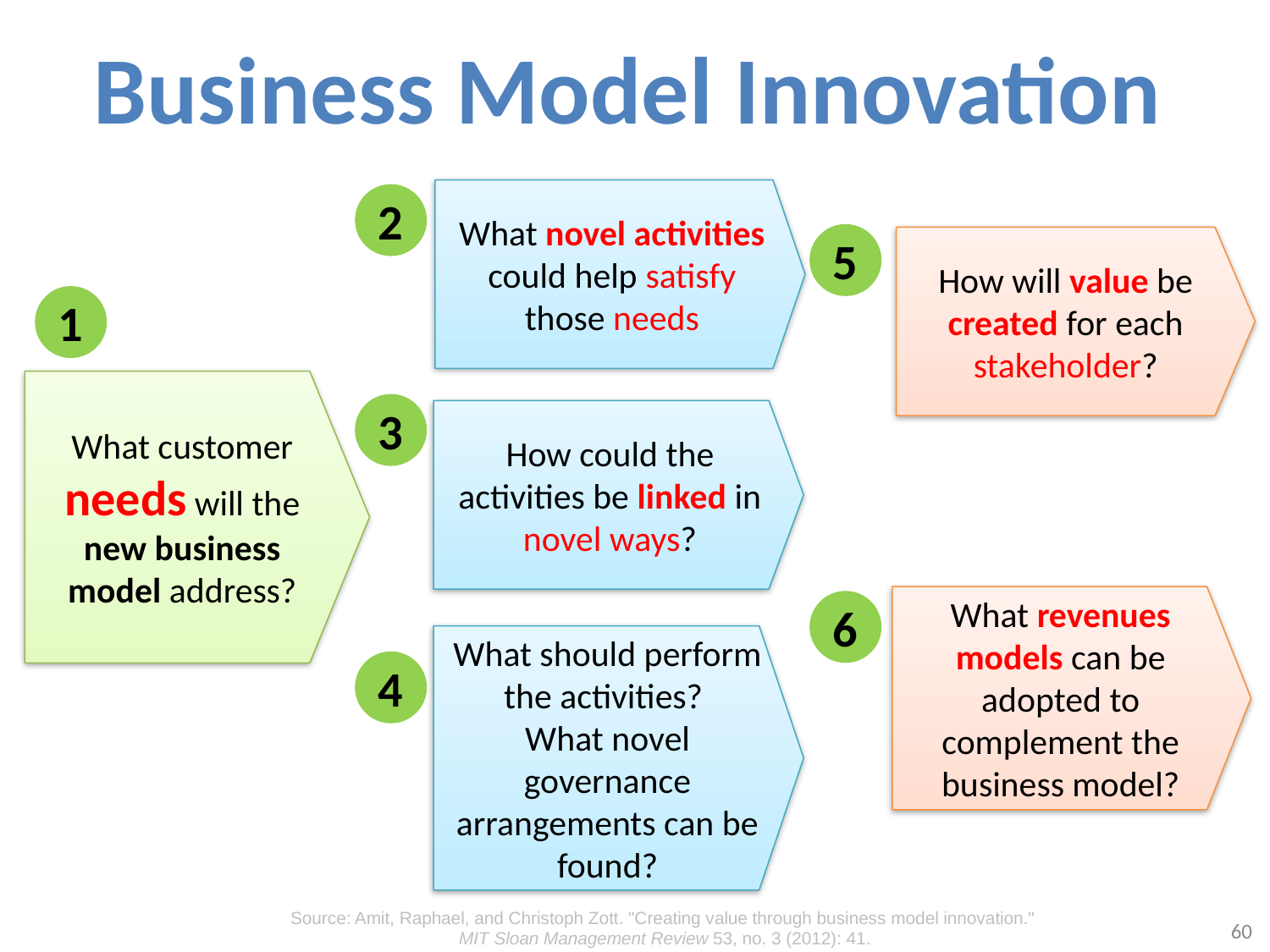

Business Model Innovation
What novel activities could help satisfy those needs
2
5
How will value be created for each stakeholder?
1
What customer needs will the new business model address?
3
How could the activities be linked in novel ways?
What revenues models can be adopted to complement the business model?
6
What should perform the activities?
What novel governance arrangements can be found?
4
Source: Amit, Raphael, and Christoph Zott. "Creating value through business model innovation." 
MIT Sloan Management Review 53, no. 3 (2012): 41.
60